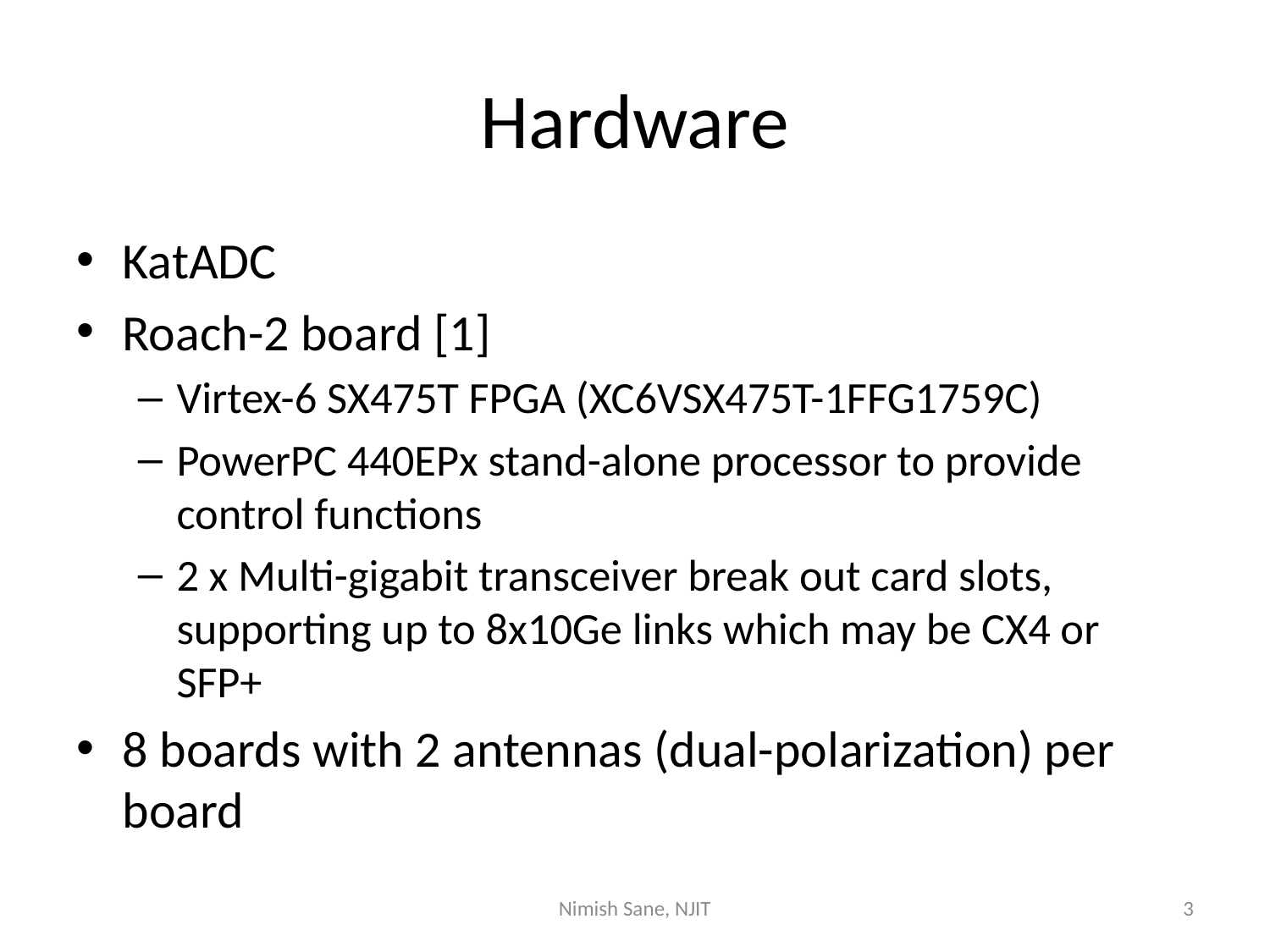

# Hardware
KatADC
Roach-2 board [1]
Virtex-6 SX475T FPGA (XC6VSX475T-1FFG1759C)
PowerPC 440EPx stand-alone processor to provide control functions
2 x Multi-gigabit transceiver break out card slots, supporting up to 8x10Ge links which may be CX4 or SFP+
8 boards with 2 antennas (dual-polarization) per board
Nimish Sane, NJIT
3